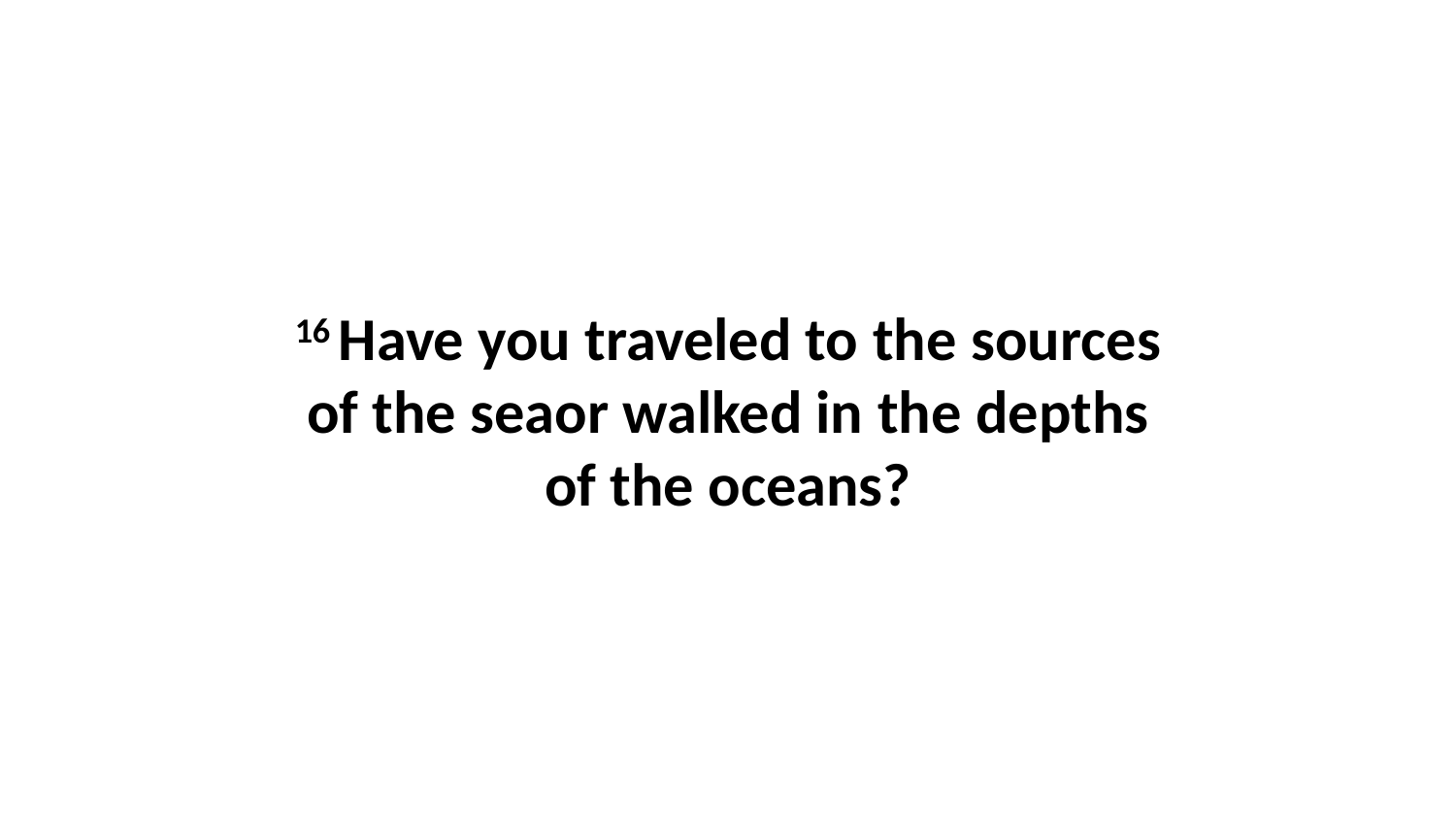

16 Have you traveled to the sources of the seaor walked in the depths of the oceans?